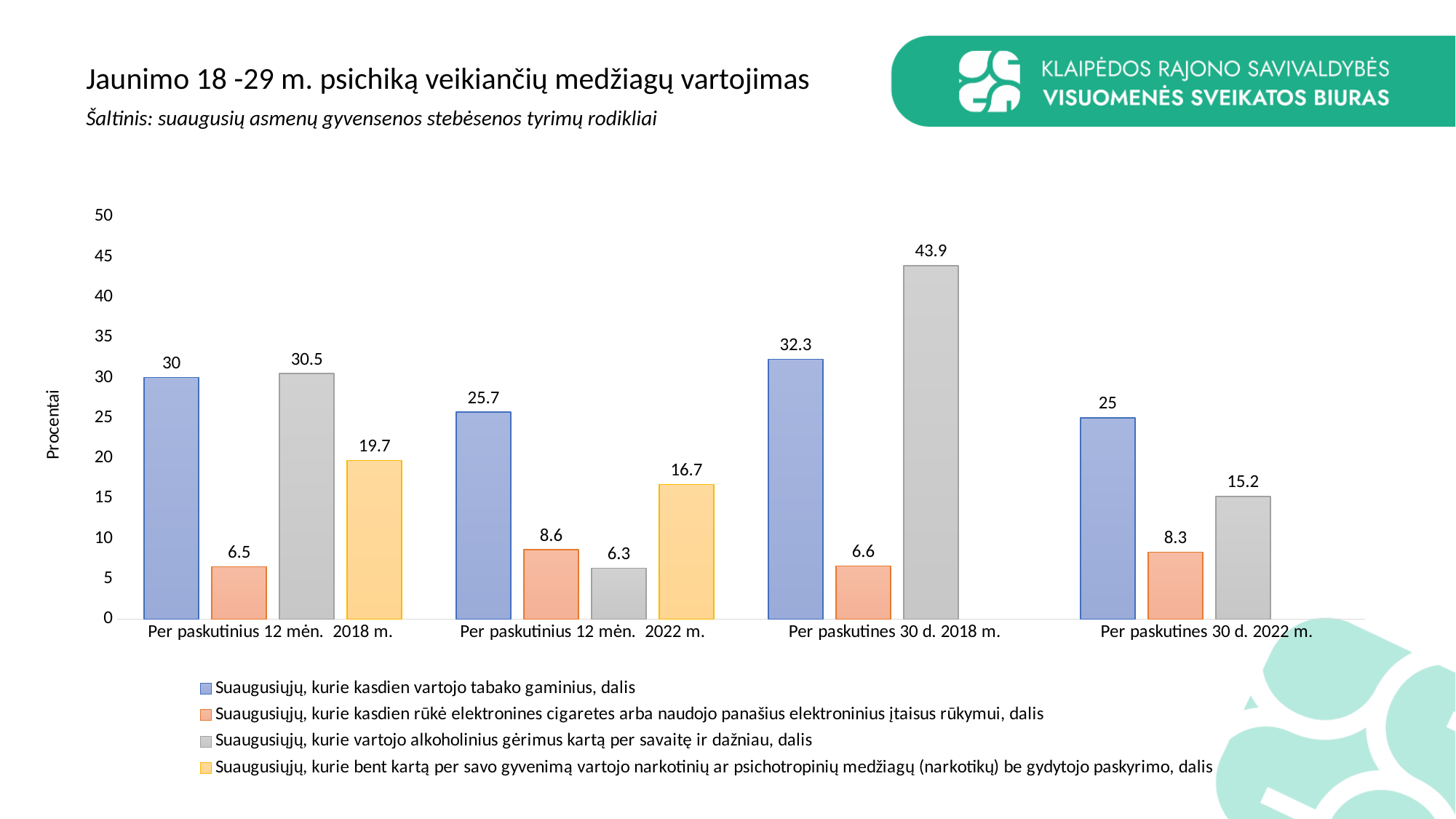

# Jaunimo 18 -29 m. psichiką veikiančių medžiagų vartojimas
Šaltinis: suaugusių asmenų gyvensenos stebėsenos tyrimų rodikliai

### Chart

| Category | Suaugusiųjų, kurie kasdien vartojo tabako gaminius, dalis | Suaugusiųjų, kurie kasdien rūkė elektronines cigaretes arba naudojo panašius elektroninius įtaisus rūkymui, dalis | Suaugusiųjų, kurie vartojo alkoholinius gėrimus kartą per savaitę ir dažniau, dalis | Suaugusiųjų, kurie bent kartą per savo gyvenimą vartojo narkotinių ar psichotropinių medžiagų (narkotikų) be gydytojo paskyrimo, dalis  |
|---|---|---|---|---|
| Per paskutinius 12 mėn.  2018 m.  | 30.0 | 6.5 | 30.5 | 19.7 |
| Per paskutinius 12 mėn.  2022 m.  | 25.7 | 8.6 | 6.3 | 16.7 |
| Per paskutines 30 d. 2018 m.  | 32.3 | 6.6 | 43.9 | None |
| Per paskutines 30 d. 2022 m.  | 25.0 | 8.3 | 15.2 | None |